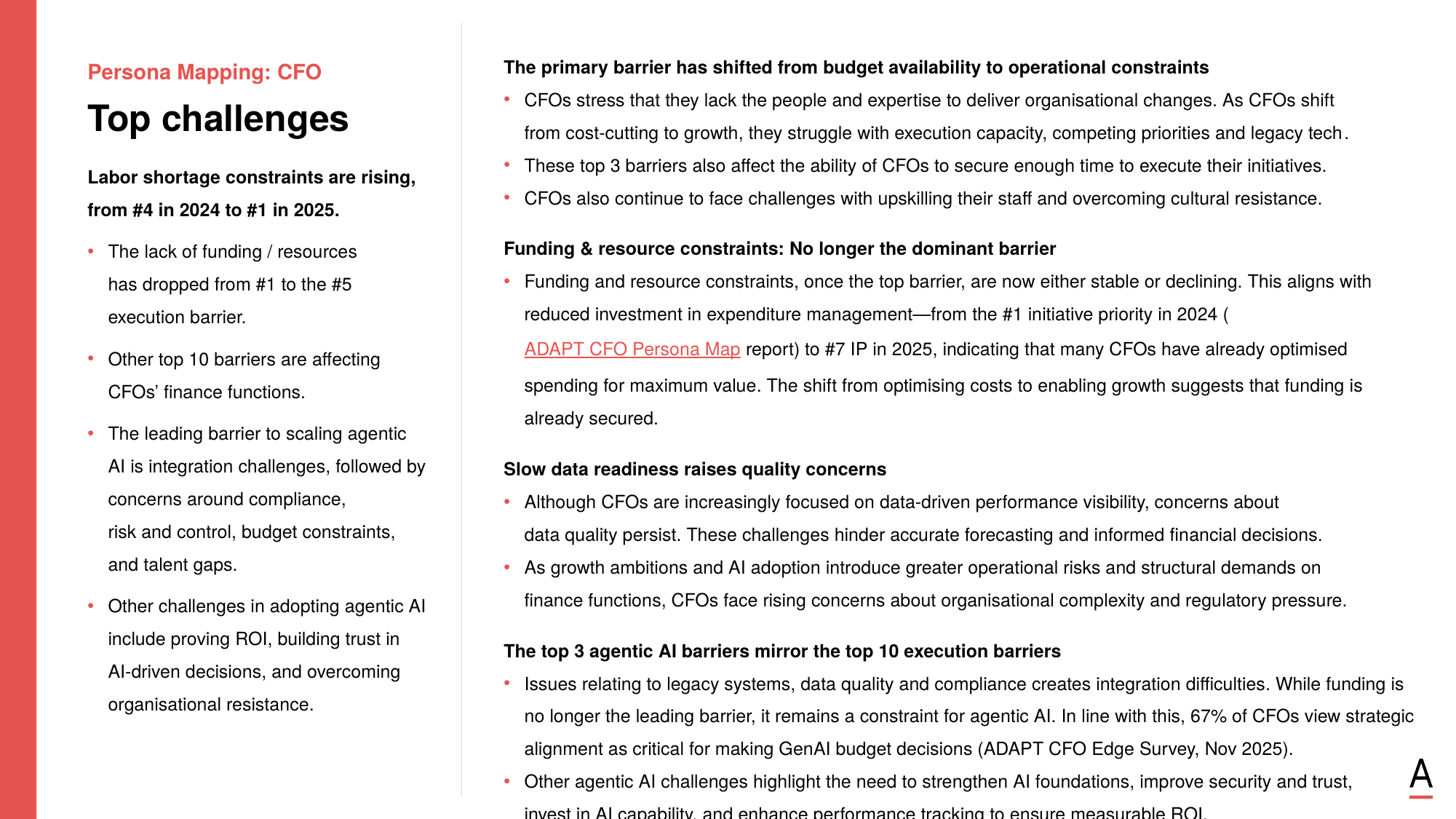

The primary barrier has shifted from budget availability to operational constraints
CFOs stress that they lack the people and expertise to deliver organisational changes. As CFOs shift
from cost-cutting to growth, they struggle with execution capacity, competing priorities and legacy tech.
These top 3 barriers also affect the ability of CFOs to secure enough time to execute their initiatives.
CFOs also continue to face challenges with upskilling their staff and overcoming cultural resistance.
Funding & resource constraints: No longer the dominant barrier
Funding and resource constraints, once the top barrier, are now either stable or declining. This aligns with reduced investment in expenditure management—from the #1 initiative priority in 2024 (ADAPT CFO Persona Map report) to #7 IP in 2025, indicating that many CFOs have already optimised spending for maximum value. The shift from optimising costs to enabling growth suggests that funding is already secured.
Slow data readiness raises quality concerns
Although CFOs are increasingly focused on data-driven performance visibility, concerns about
data quality persist. These challenges hinder accurate forecasting and informed financial decisions.
As growth ambitions and AI adoption introduce greater operational risks and structural demands on
finance functions, CFOs face rising concerns about organisational complexity and regulatory pressure.
The top 3 agentic AI barriers mirror the top 10 execution barriers
Issues relating to legacy systems, data quality and compliance creates integration difficulties. While funding is no longer the leading barrier, it remains a constraint for agentic AI. In line with this, 67% of CFOs view strategic alignment as critical for making GenAI budget decisions (ADAPT CFO Edge Survey, Nov 2025).
Other agentic AI challenges highlight the need to strengthen AI foundations, improve security and trust,
invest in AI capability, and enhance performance tracking to ensure measurable ROI.
Persona Mapping: CFO
Top challenges
Labor shortage constraints are rising, from #4 in 2024 to #1 in 2025.
The lack of funding / resources
has dropped from #1 to the #5
execution barrier.
Other top 10 barriers are affecting CFOs’ finance functions.
The leading barrier to scaling agentic AI is integration challenges, followed by concerns around compliance,
risk and control, budget constraints, and talent gaps.
Other challenges in adopting agentic AI include proving ROI, building trust in AI-driven decisions, and overcoming organisational resistance.